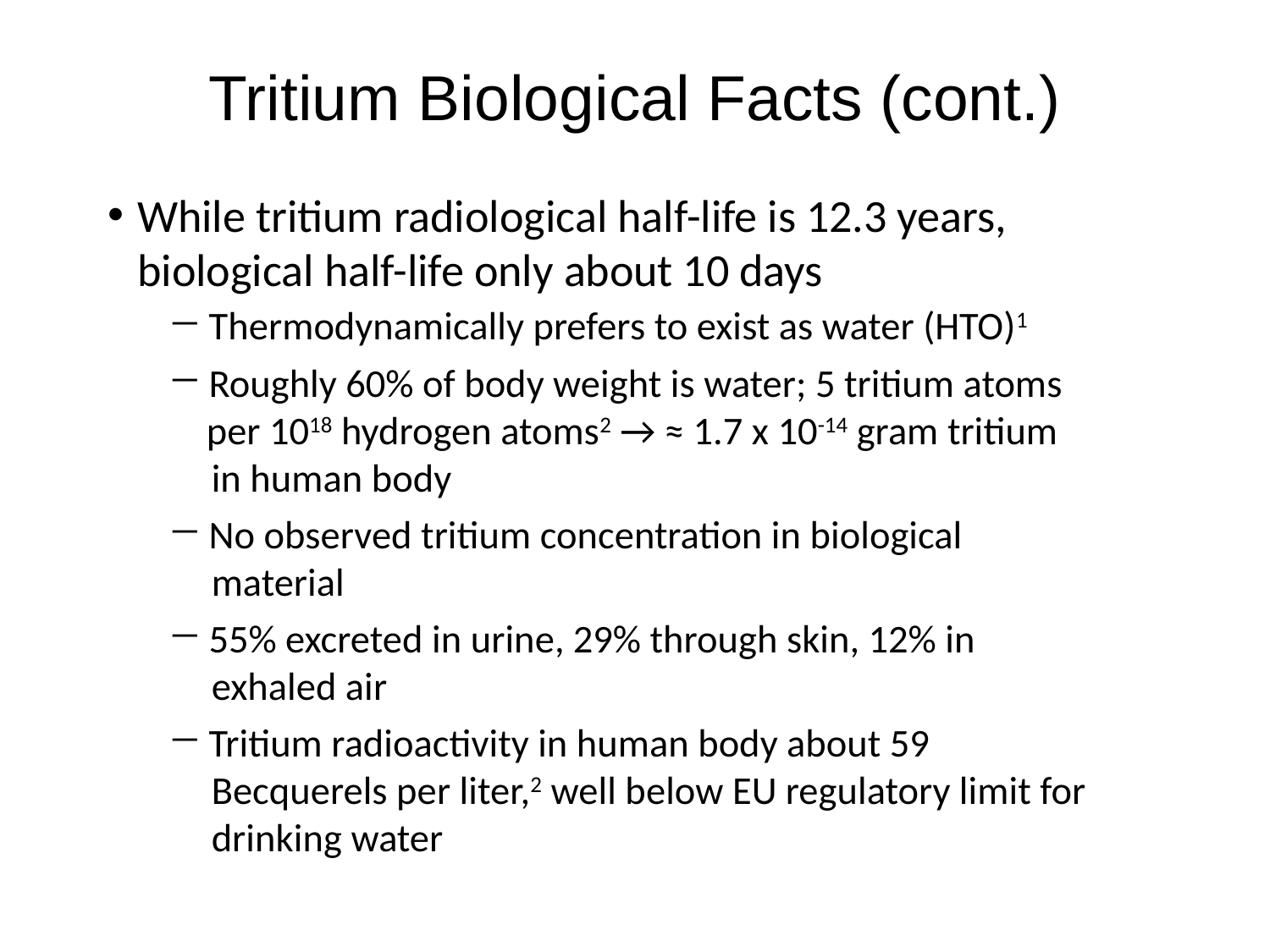

# Tritium Biological Facts (cont.)
While tritium radiological half-life is 12.3 years, biological half-life only about 10 days
 Thermodynamically prefers to exist as water (HTO)1
 Roughly 60% of body weight is water; 5 tritium atoms
       per 1018 hydrogen atoms2 → ≈ 1.7 x 10-14 gram tritium
     in human body
 No observed tritium concentration in biological
     material
 55% excreted in urine, 29% through skin, 12% in
     exhaled air
 Tritium radioactivity in human body about 59
     Becquerels per liter,2 well below EU regulatory limit for
     drinking water